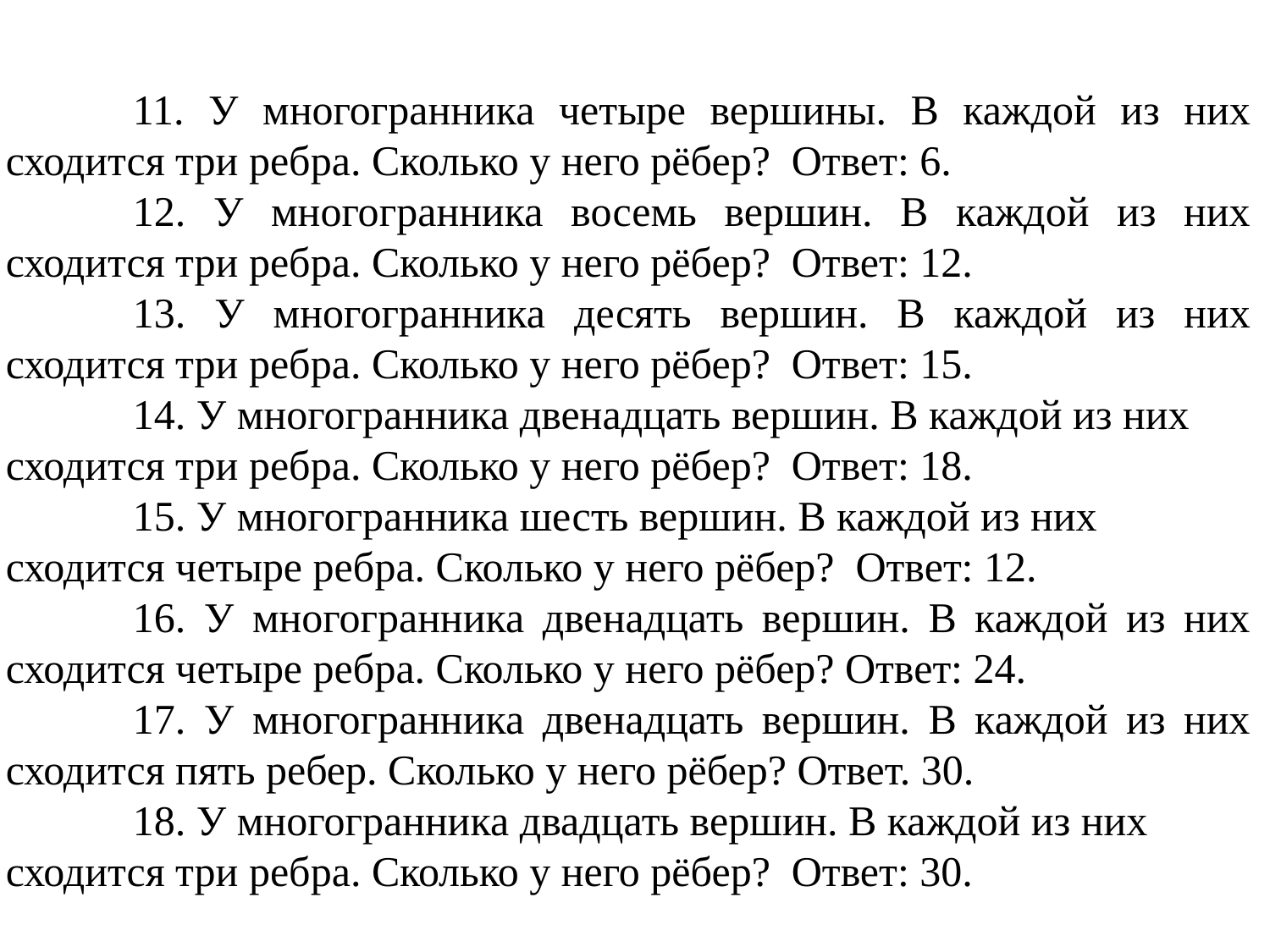

11. У многогранника четыре вершины. В каждой из них сходится три ребра. Сколько у него рёбер?  Ответ: 6.
	12. У многогранника восемь вершин. В каждой из них сходится три ребра. Сколько у него рёбер?  Ответ: 12.
 	13. У многогранника десять вершин. В каждой из них сходится три ребра. Сколько у него рёбер?  Ответ: 15.
 	14. У многогранника двенадцать вершин. В каждой из них сходится три ребра. Сколько у него рёбер?  Ответ: 18.
 	15. У многогранника шесть вершин. В каждой из них сходится четыре ребра. Сколько у него рёбер?  Ответ: 12.
 	16. У многогранника двенадцать вершин. В каждой из них сходится четыре ребра. Сколько у него рёбер? Ответ: 24.
 	17. У многогранника двенадцать вершин. В каждой из них сходится пять ребер. Сколько у него рёбер? Ответ. 30.
 	18. У многогранника двадцать вершин. В каждой из них сходится три ребра. Сколько у него рёбер?  Ответ: 30.